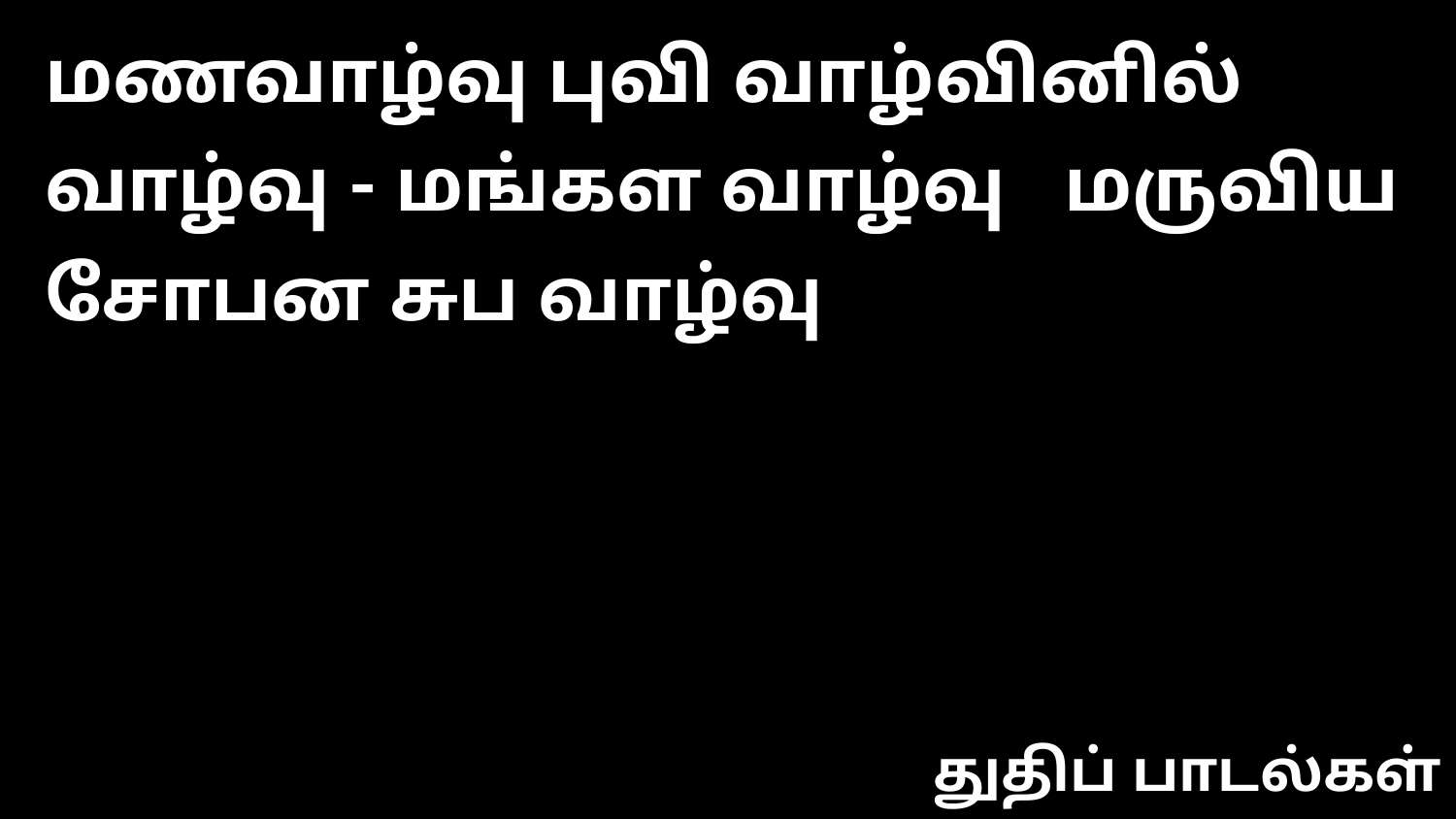

மணவாழ்வு புவி வாழ்வினில் வாழ்வு - மங்கள வாழ்வு  	மருவிய சோபன சுப வாழ்வு
துதிப் பாடல்கள்